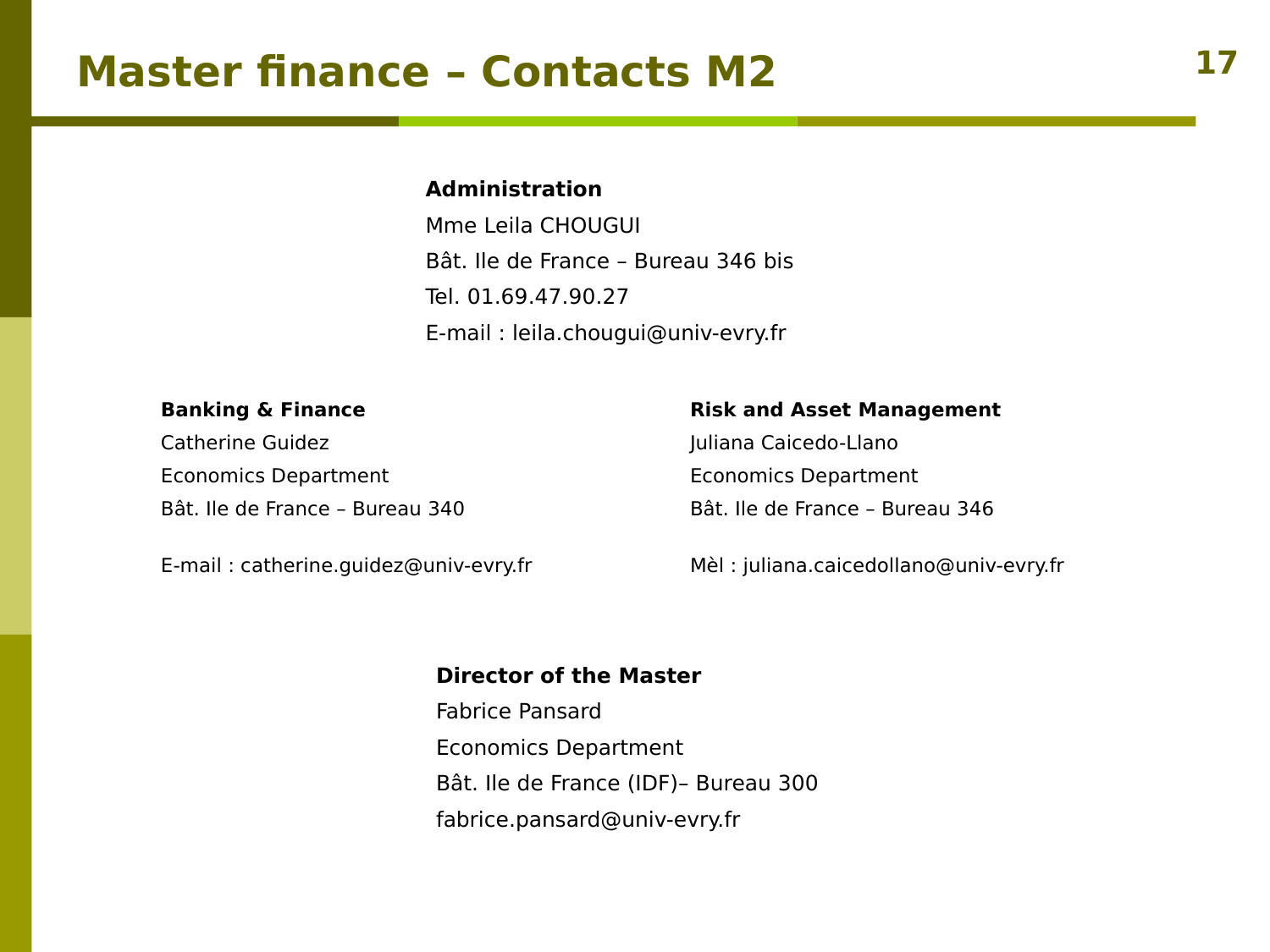

# Master finance – Contacts M2
17
Administration
Mme Leila CHOUGUI
Bât. Ile de France – Bureau 346 bis
Tel. 01.69.47.90.27
E-mail : leila.chougui@univ-evry.fr

Banking & Finance
Catherine Guidez
Economics Department
Bât. Ile de France – Bureau 340
E-mail : catherine.guidez@univ-evry.fr

Risk and Asset Management
Juliana Caicedo-Llano
Economics Department
Bât. Ile de France – Bureau 346
Mèl : juliana.caicedollano@univ-evry.fr

Director of the Master
Fabrice Pansard
Economics Department
Bât. Ile de France (IDF)– Bureau 300
fabrice.pansard@univ-evry.fr